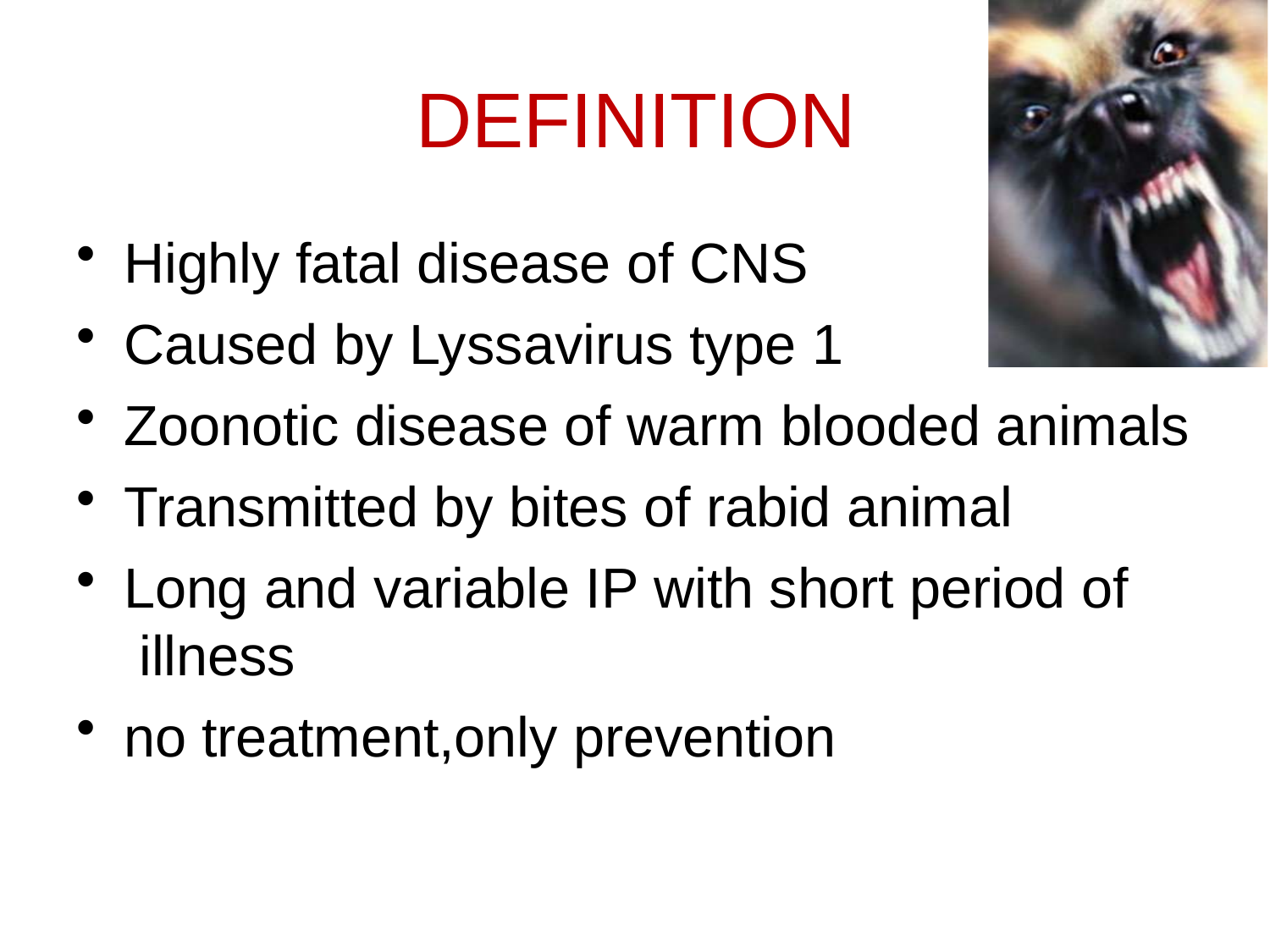

# DEFINITION
Highly fatal disease of CNS
Caused by Lyssavirus type 1
Zoonotic disease of warm blooded animals
Transmitted by bites of rabid animal
Long and variable IP with short period of  illness
no treatment,only prevention